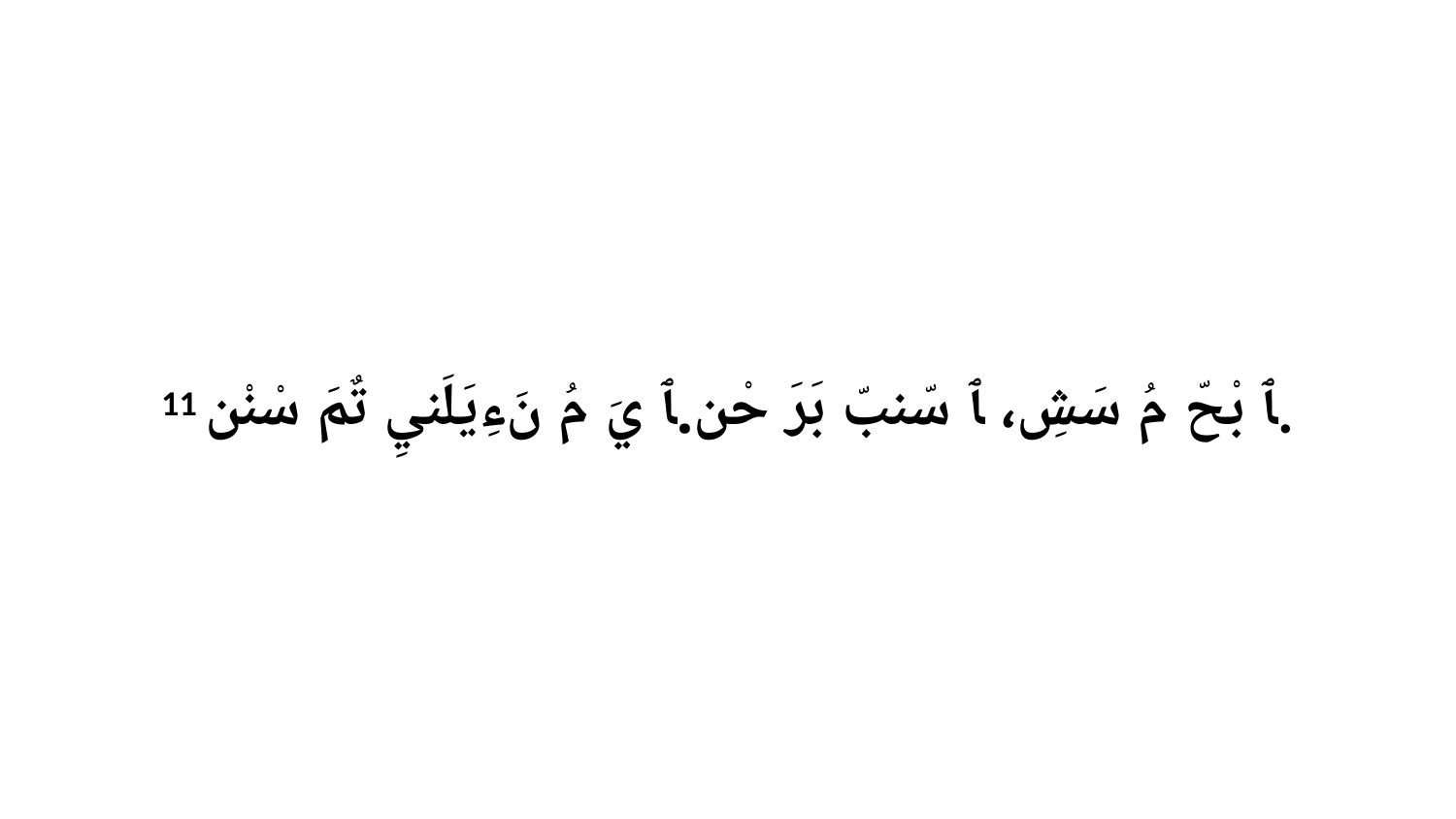

11 ﭑ بْحّ مُ سَشِ، ﭑ سّنبّ بَرَ حْن.ﭑ يَ مُ نَءِيَلَنيِ تٌمَ سْنْن.